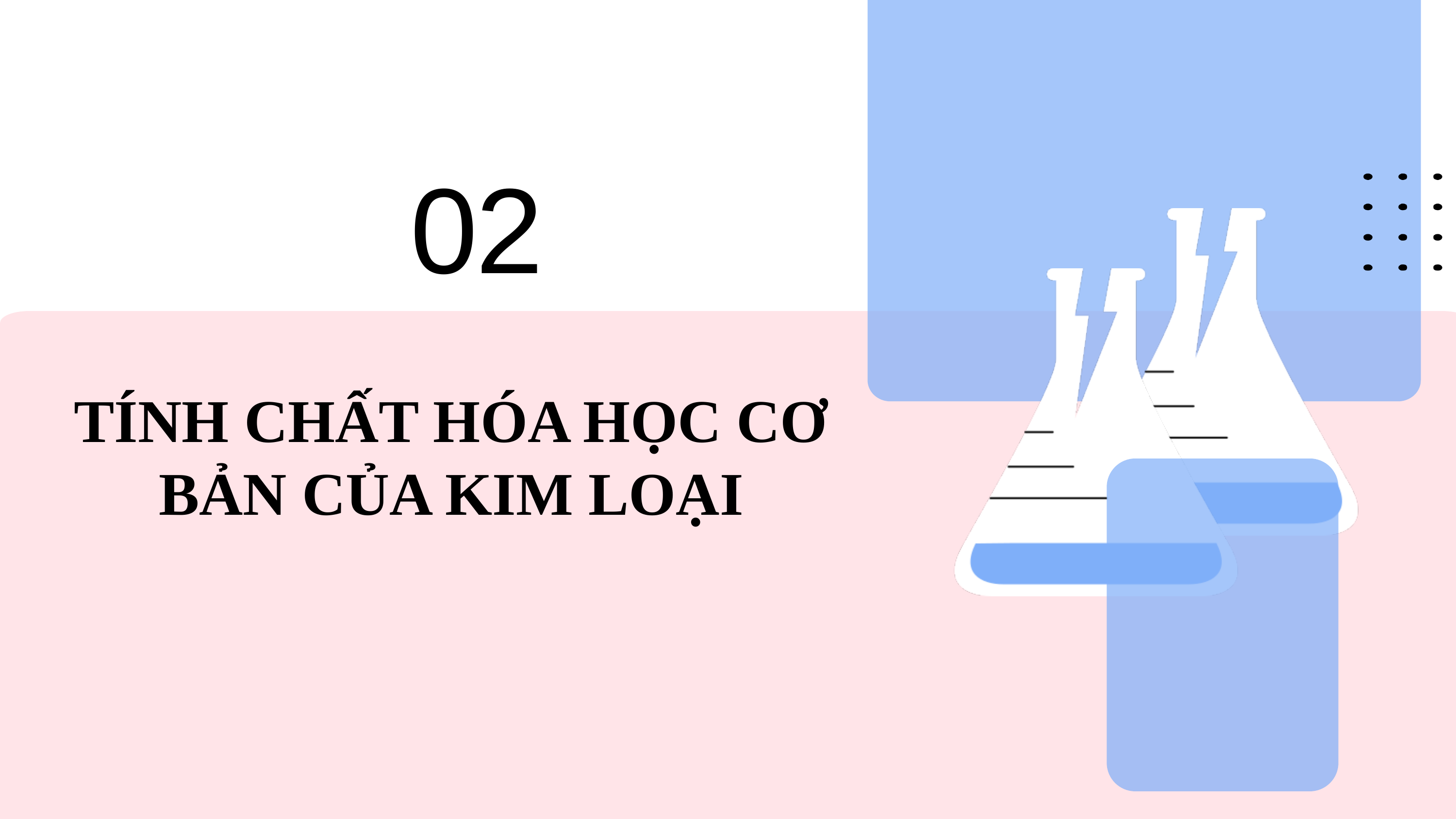

02

TÍNH CHẤT HÓA HỌC CƠ BẢN CỦA KIM LOẠI